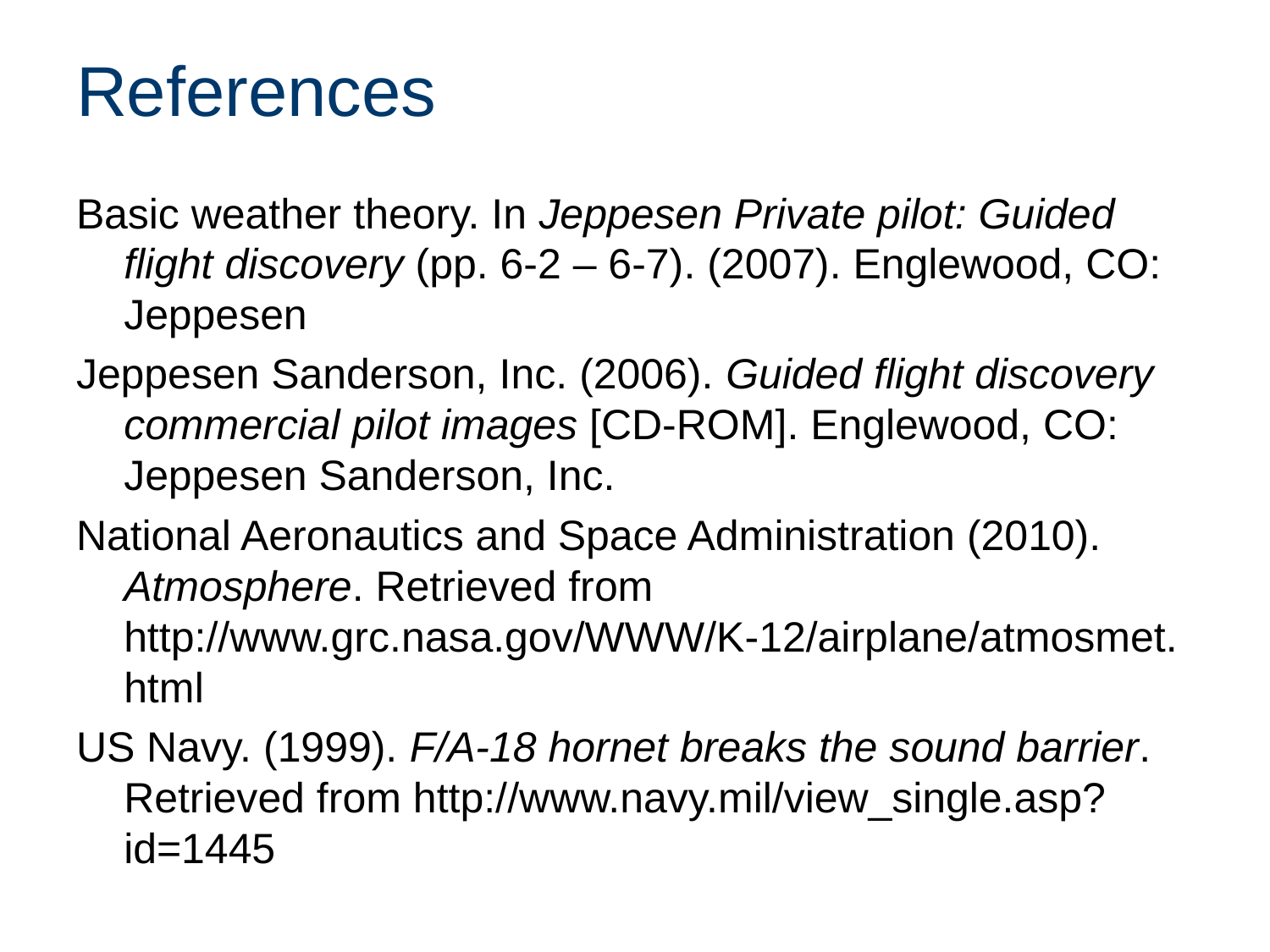

# References
Basic weather theory. In Jeppesen Private pilot: Guided flight discovery (pp. 6-2 – 6-7). (2007). Englewood, CO: Jeppesen
Jeppesen Sanderson, Inc. (2006). Guided flight discovery commercial pilot images [CD-ROM]. Englewood, CO: Jeppesen Sanderson, Inc.
National Aeronautics and Space Administration (2010). Atmosphere. Retrieved from http://www.grc.nasa.gov/WWW/K-12/airplane/atmosmet.html
US Navy. (1999). F/A-18 hornet breaks the sound barrier. Retrieved from http://www.navy.mil/view_single.asp?id=1445